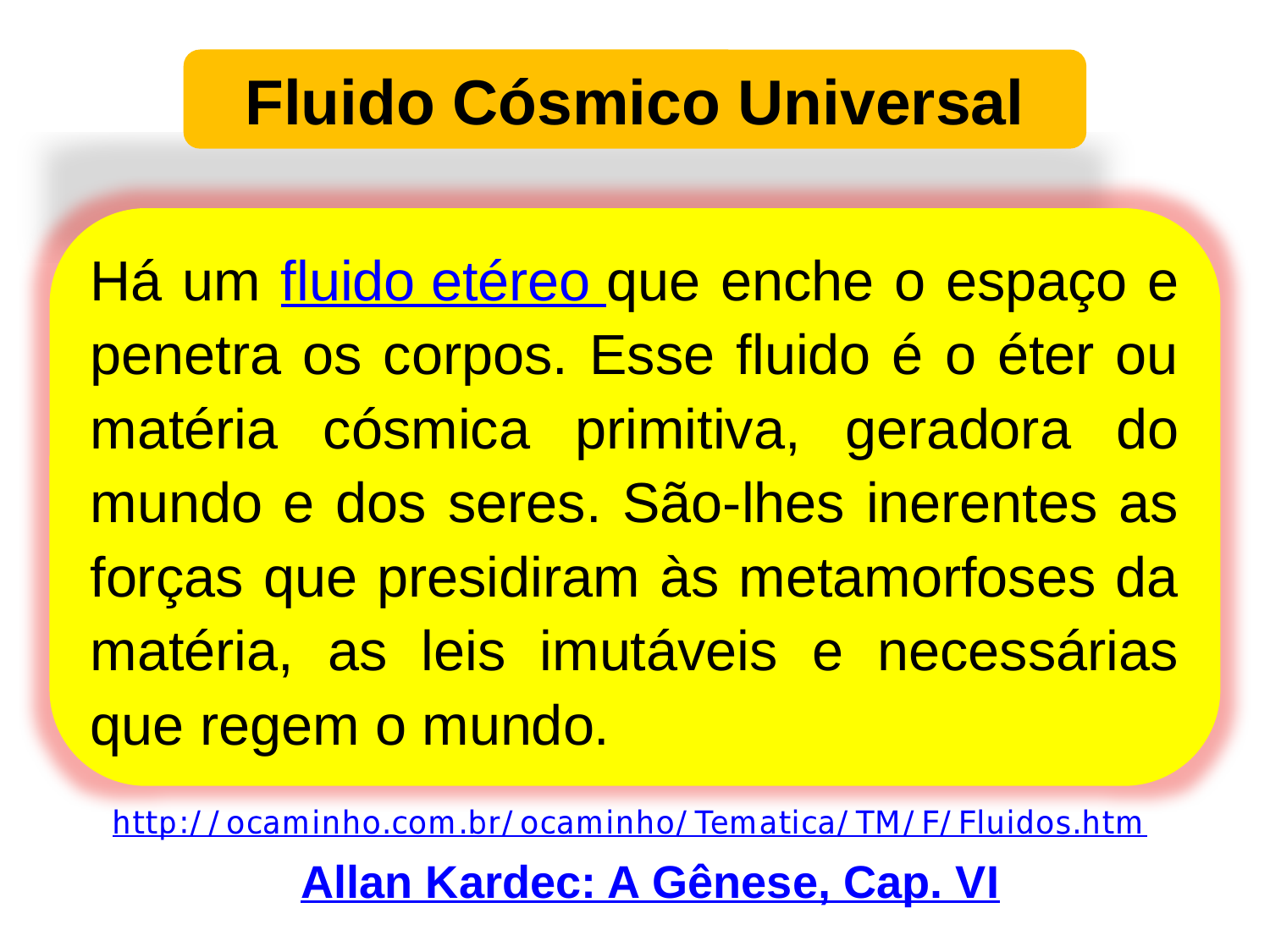

Fluido Cósmico Universal
Há um fluido etéreo que enche o espaço e penetra os corpos. Esse fluido é o éter ou matéria cósmica primitiva, geradora do mundo e dos seres. São-lhes inerentes as forças que presidiram às metamorfoses da matéria, as leis imutáveis e necessárias que regem o mundo.
http://ocaminho.com.br/ocaminho/Tematica/TM/F/Fluidos.htm
Allan Kardec: A Gênese, Cap. VI